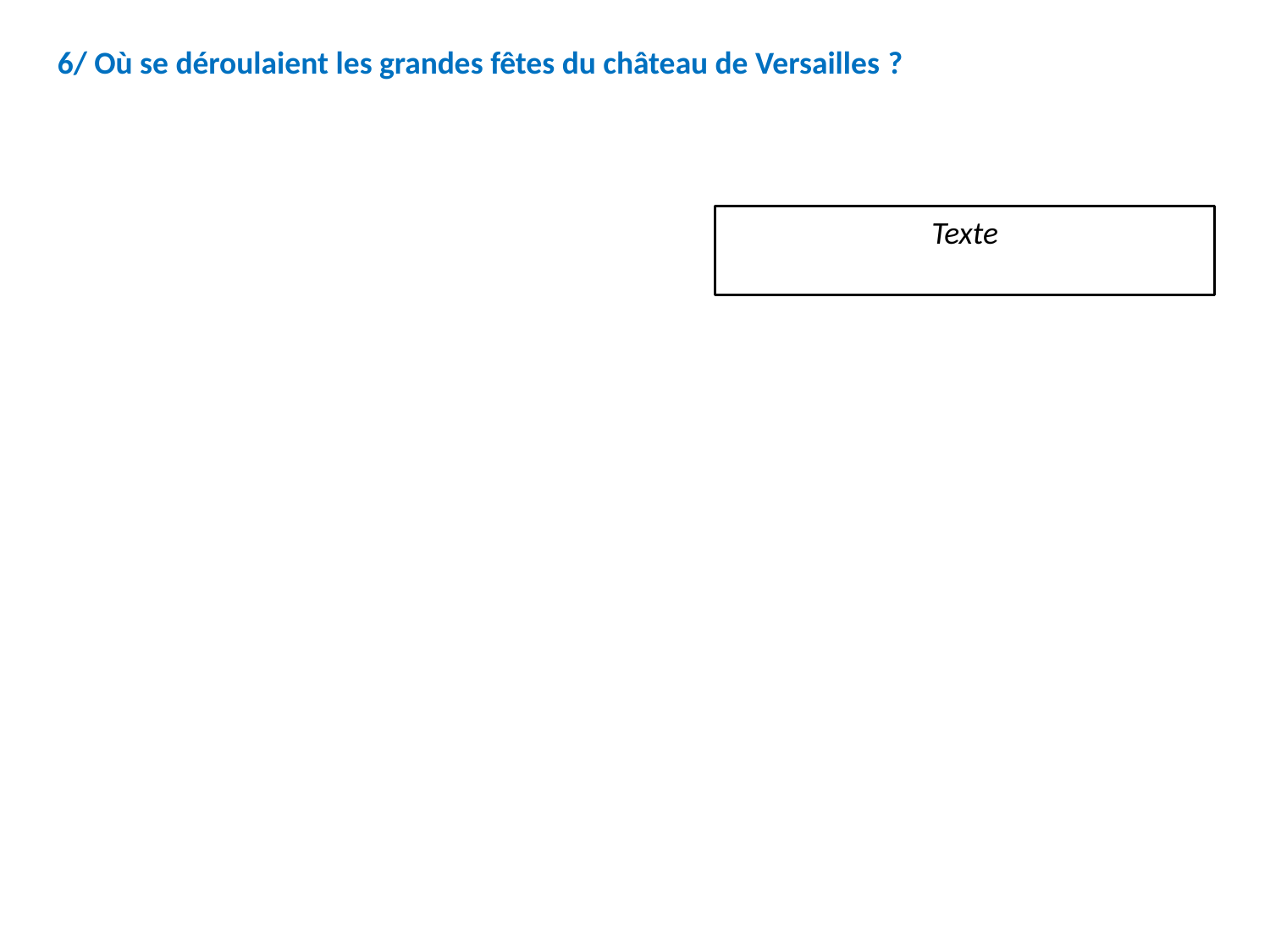

6/ Où se déroulaient les grandes fêtes du château de Versailles ?
Texte